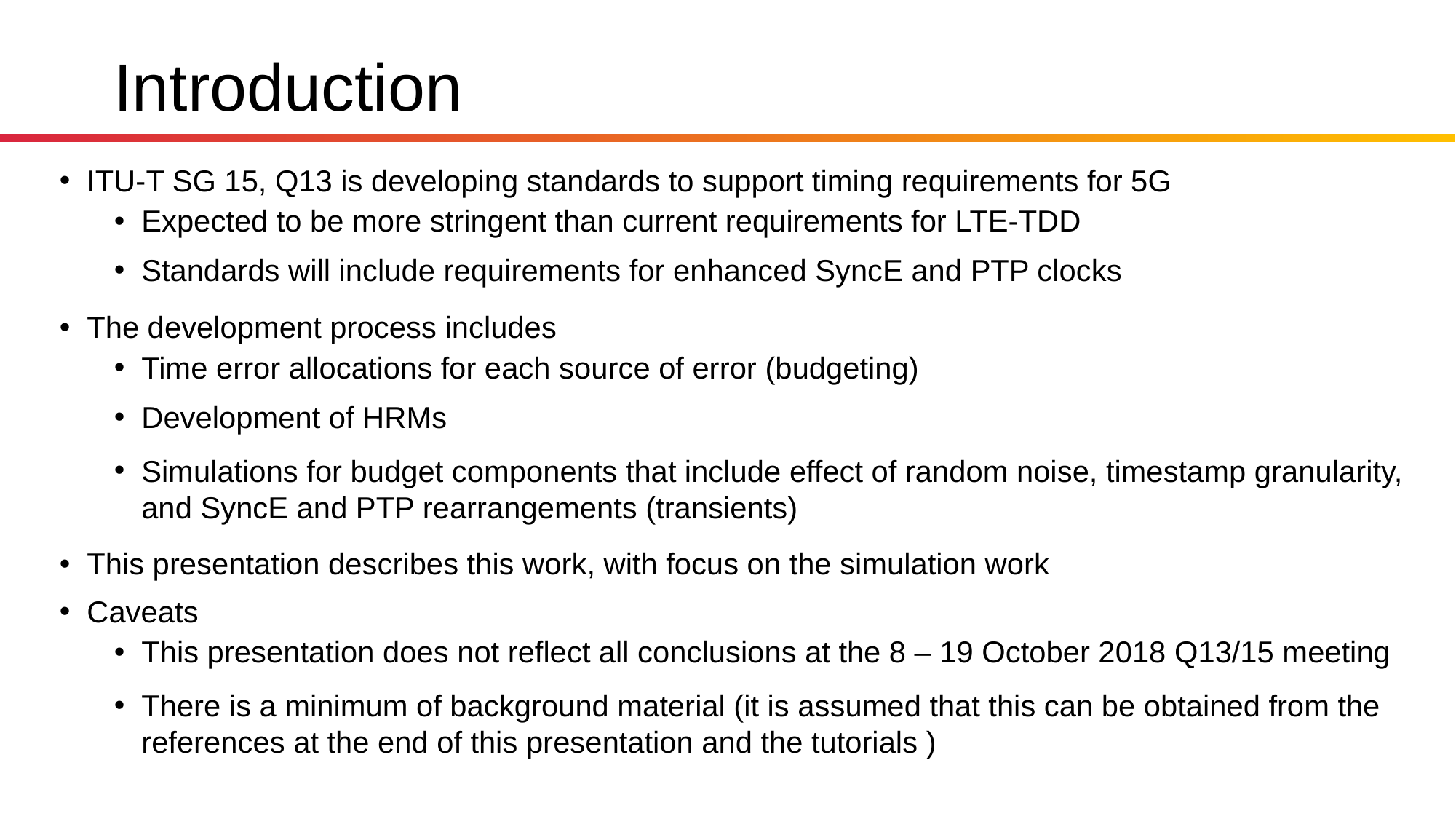

# Introduction
ITU-T SG 15, Q13 is developing standards to support timing requirements for 5G
Expected to be more stringent than current requirements for LTE-TDD
Standards will include requirements for enhanced SyncE and PTP clocks
The development process includes
Time error allocations for each source of error (budgeting)
Development of HRMs
Simulations for budget components that include effect of random noise, timestamp granularity, and SyncE and PTP rearrangements (transients)
This presentation describes this work, with focus on the simulation work
Caveats
This presentation does not reflect all conclusions at the 8 – 19 October 2018 Q13/15 meeting
There is a minimum of background material (it is assumed that this can be obtained from the references at the end of this presentation and the tutorials )